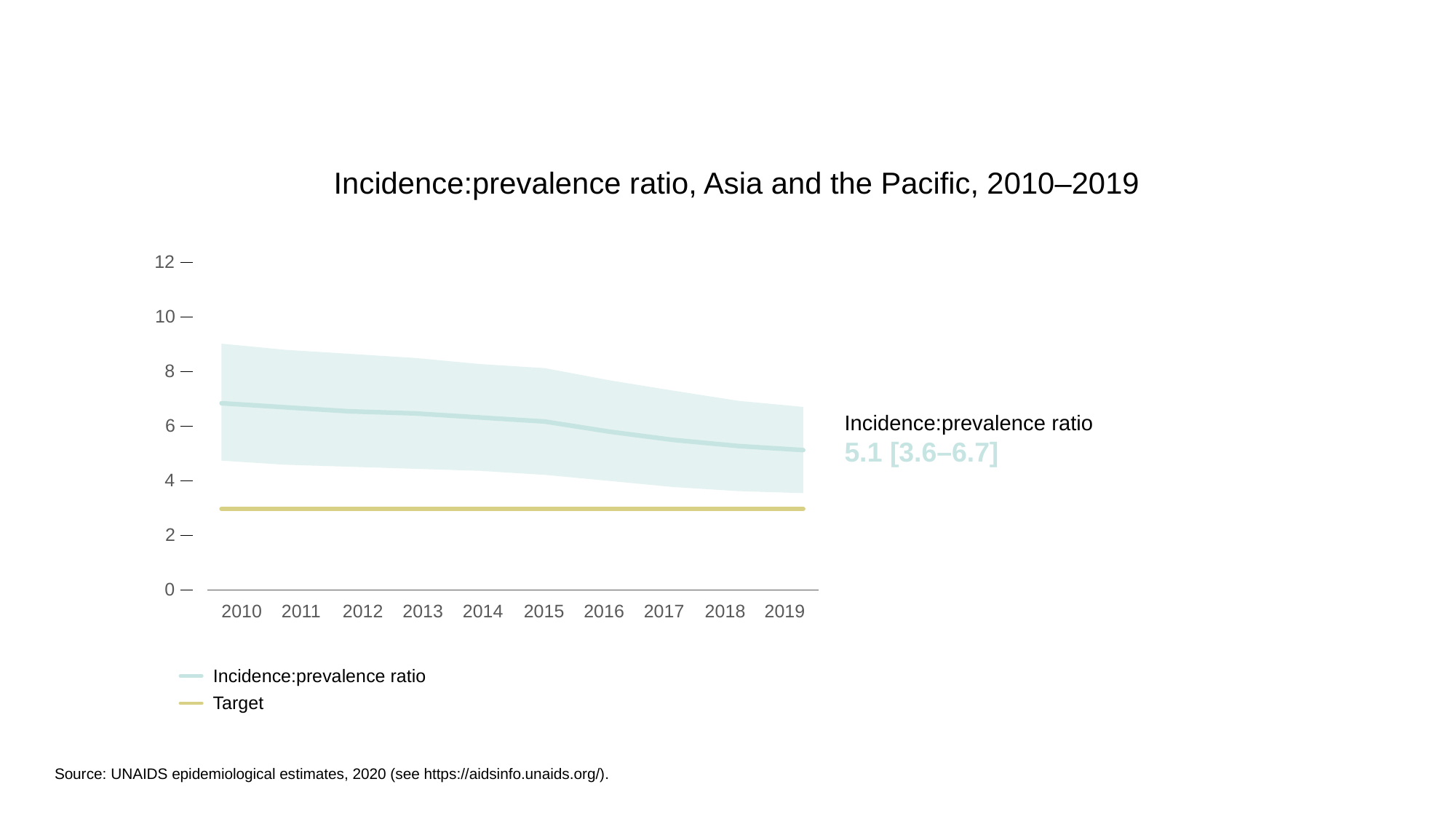

Incidence:prevalence ratio, Asia and the Pacific, 2010–2019
12
10

8

Incidence:prevalence ratio
5.1 [3.6–6.7]
6
4

2
0
2010
2011
2012
2013
2014
2015
2016
2017
2018
2019
Incidence:prevalence ratio

Target

Source: UNAIDS epidemiological estimates, 2020 (see https://aidsinfo.unaids.org/).